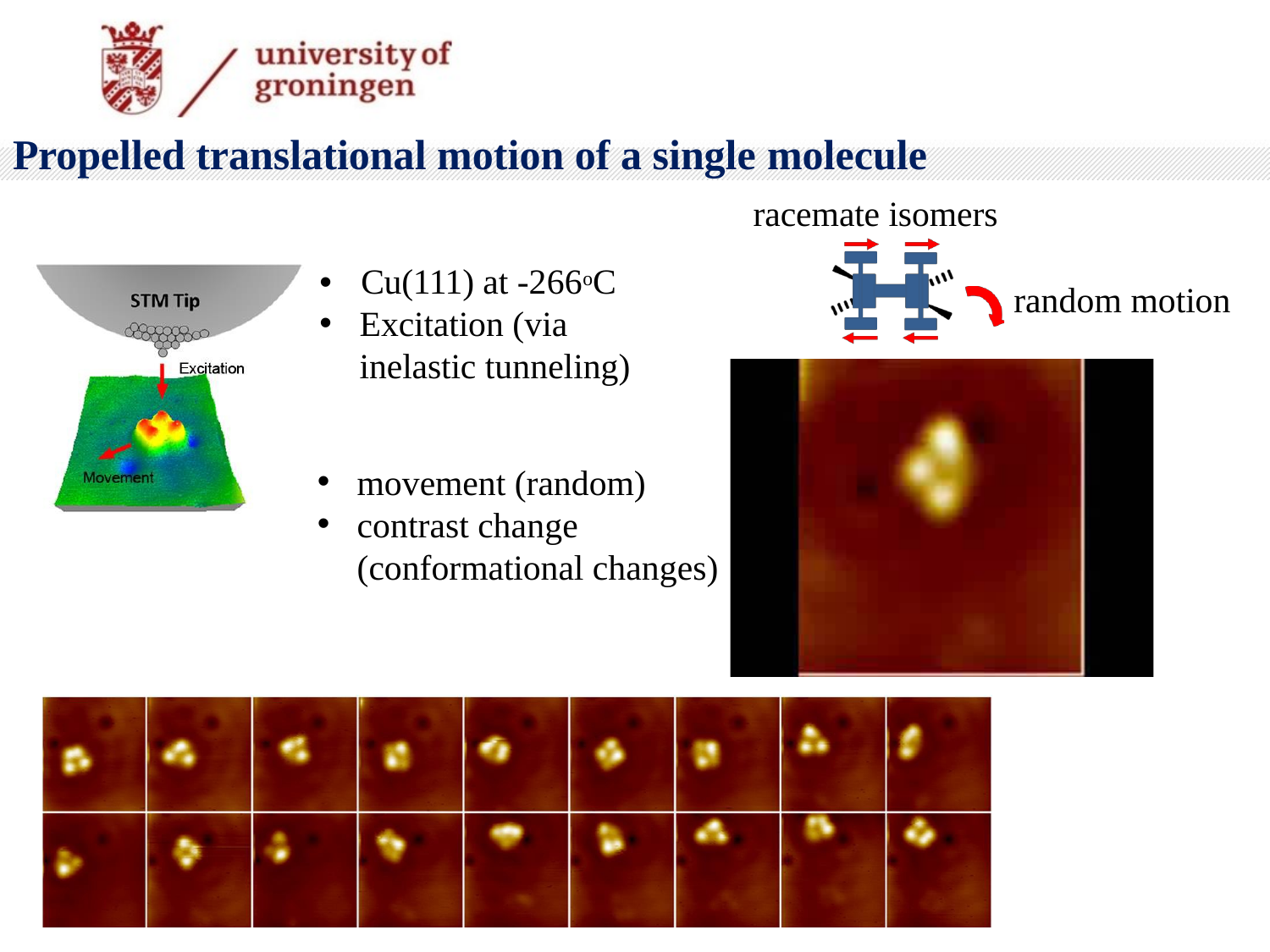

# Propelled translational motion of a single molecule
racemate isomers

•	Cu(111) at -266oC
Excitation (via  inelastic tunneling)

random motion

movement (random)
contrast change
(conformational changes)